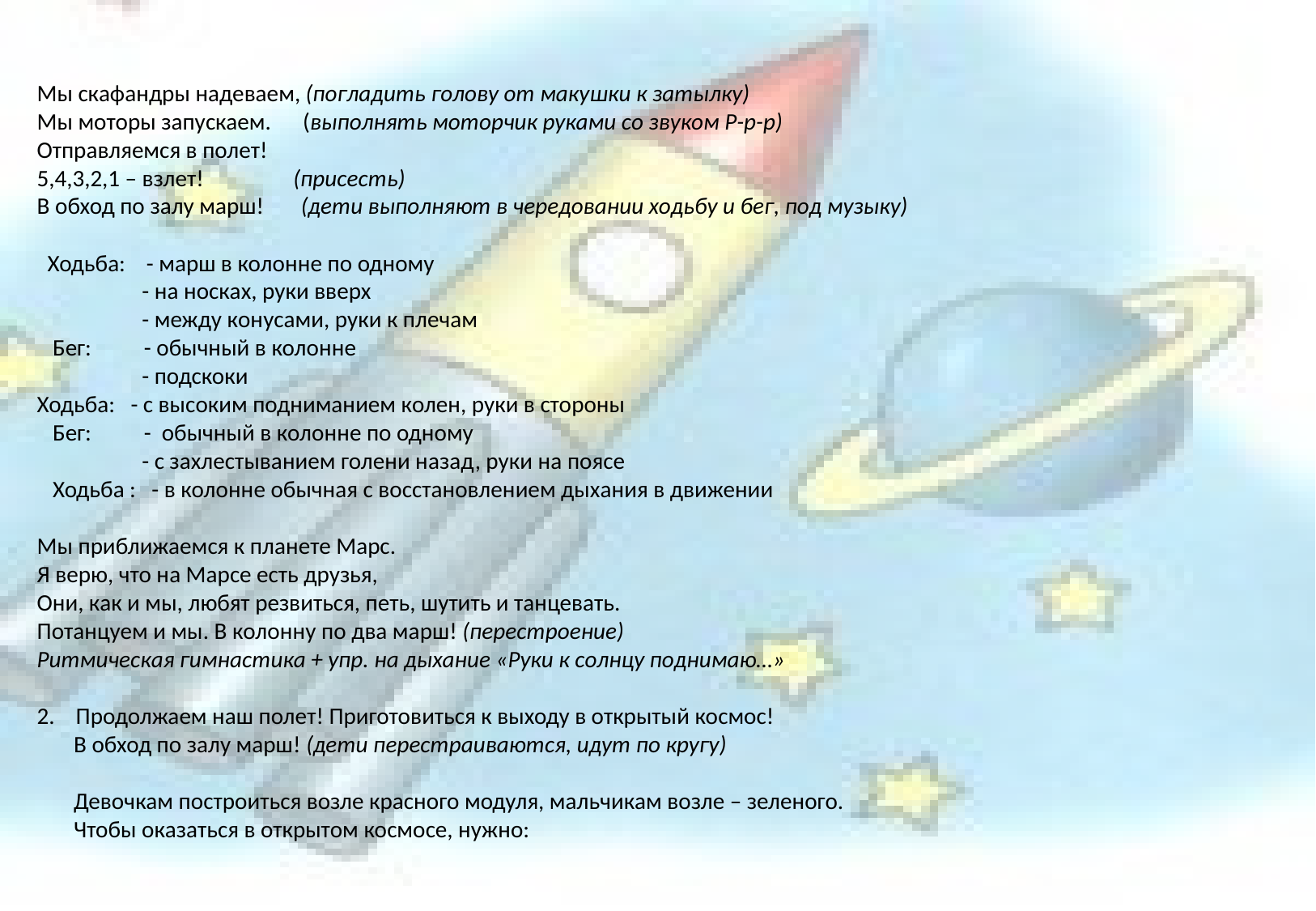

Мы скафандры надеваем, (погладить голову от макушки к затылку)
Мы моторы запускаем.      (выполнять моторчик руками со звуком Р-р-р)
Отправляемся в полет!
5,4,3,2,1 – взлет!                 (присесть)
В обход по залу марш!       (дети выполняют в чередовании ходьбу и бег, под музыку)

  Ходьба:    - марш в колонне по одному
                    - на носках, руки вверх
                    - между конусами, руки к плечам
   Бег:          - обычный в колонне
                    - подскоки
Ходьба:   - с высоким подниманием колен, руки в стороны
   Бег:          -  обычный в колонне по одному
                    - с захлестыванием голени назад, руки на поясе
   Ходьба :   - в колонне обычная с восстановлением дыхания в движении

Мы приближаемся к планете Марс.
Я верю, что на Марсе есть друзья,
Они, как и мы, любят резвиться, петь, шутить и танцевать.
Потанцуем и мы. В колонну по два марш! (перестроение)
Ритмическая гимнастика + упр. на дыхание «Руки к солнцу поднимаю…»

2.    Продолжаем наш полет! Приготовиться к выходу в открытый космос!
       В обход по залу марш! (дети перестраиваются, идут по кругу)

       Девочкам построиться возле красного модуля, мальчикам возле – зеленого.
       Чтобы оказаться в открытом космосе, нужно: